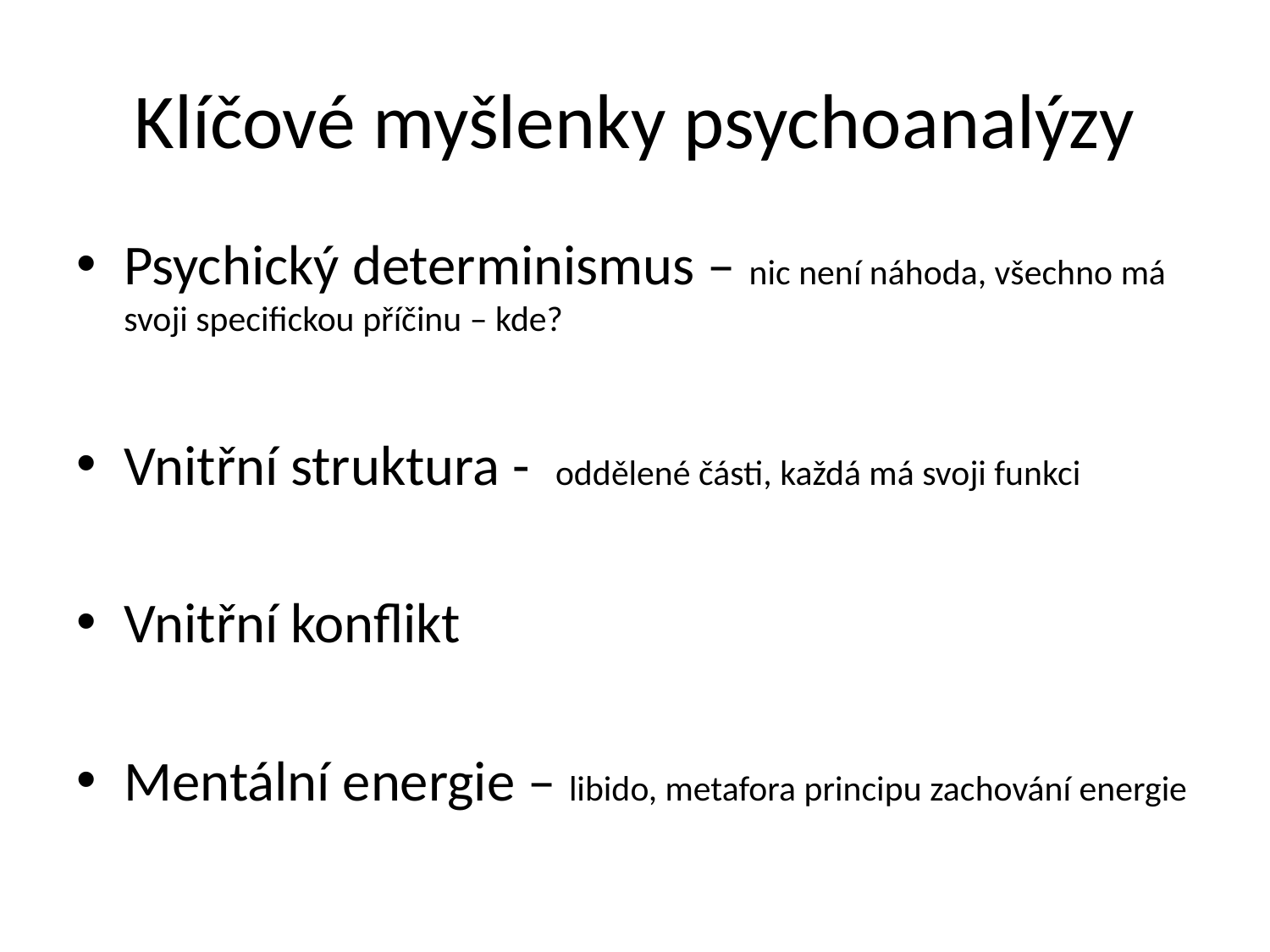

# Klíčové myšlenky psychoanalýzy
Psychický determinismus – nic není náhoda, všechno má svoji specifickou příčinu – kde?

Vnitřní struktura -  oddělené části, každá má svoji funkci

Vnitřní konflikt

Mentální energie – libido, metafora principu zachování energie